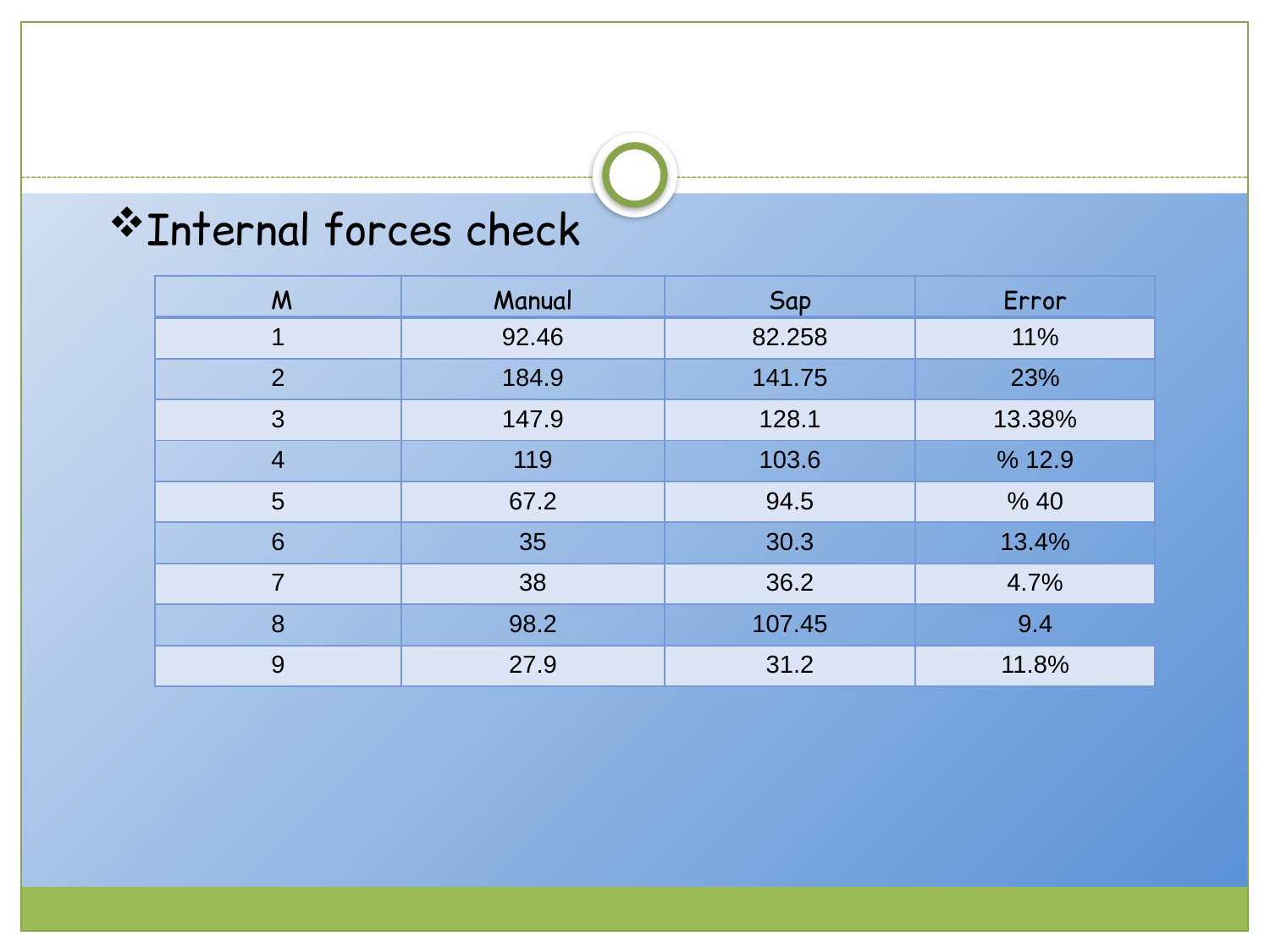

Internal forces check
| M | Manual | Sap | Error |
| --- | --- | --- | --- |
| 1 | 92.46 | 82.258 | 11% |
| 2 | 184.9 | 141.75 | 23% |
| 3 | 147.9 | 128.1 | 13.38% |
| 4 | 119 | 103.6 | 12.9 % |
| 5 | 67.2 | 94.5 | 40 % |
| 6 | 35 | 30.3 | 13.4% |
| 7 | 38 | 36.2 | 4.7% |
| 8 | 98.2 | 107.45 | 9.4 |
| 9 | 27.9 | 31.2 | 11.8% |